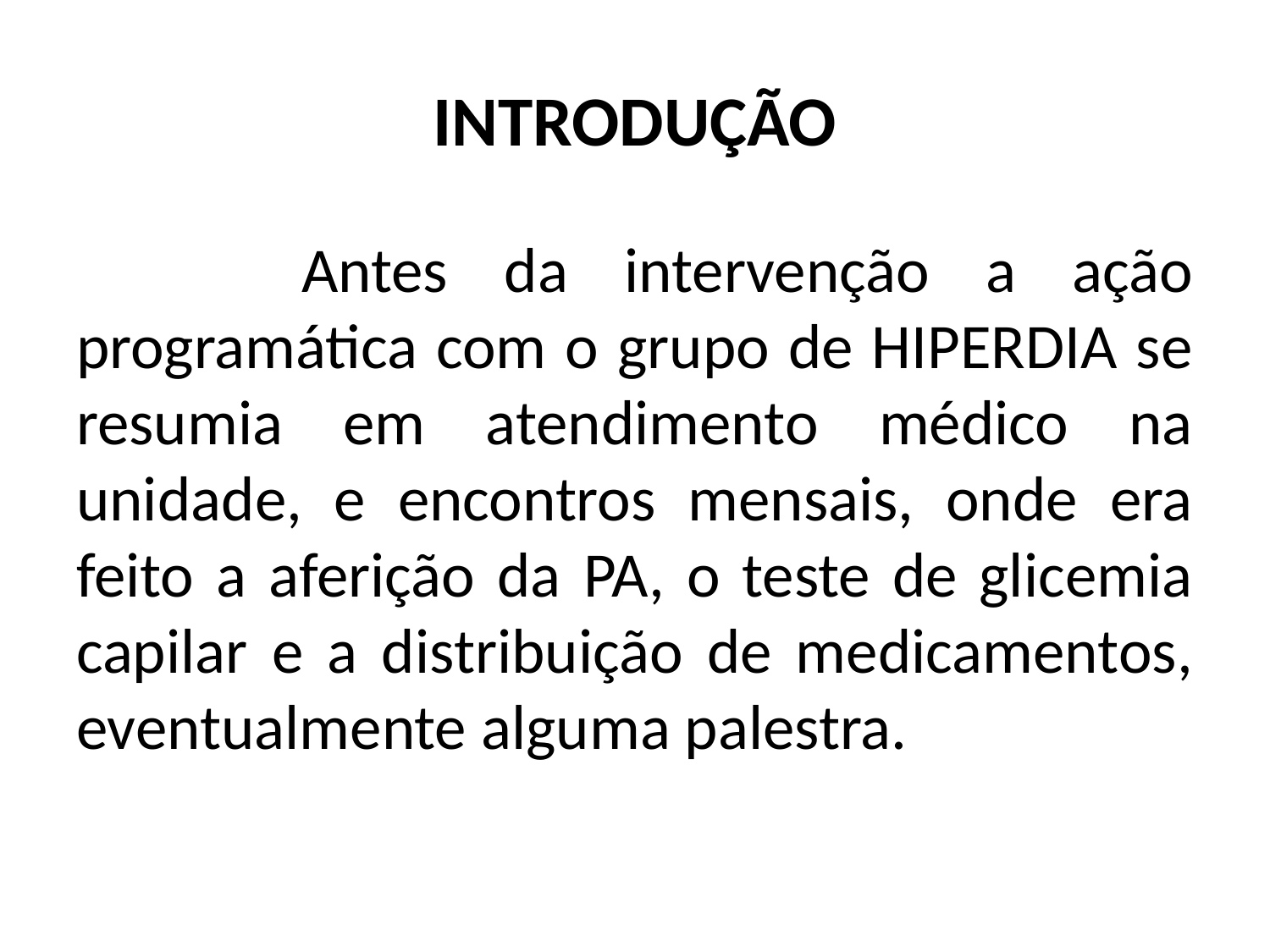

# INTRODUÇÃO
    Antes da intervenção a ação programática com o grupo de HIPERDIA se resumia em atendimento médico na unidade, e encontros mensais, onde era feito a aferição da PA, o teste de glicemia capilar e a distribuição de medicamentos, eventualmente alguma palestra.